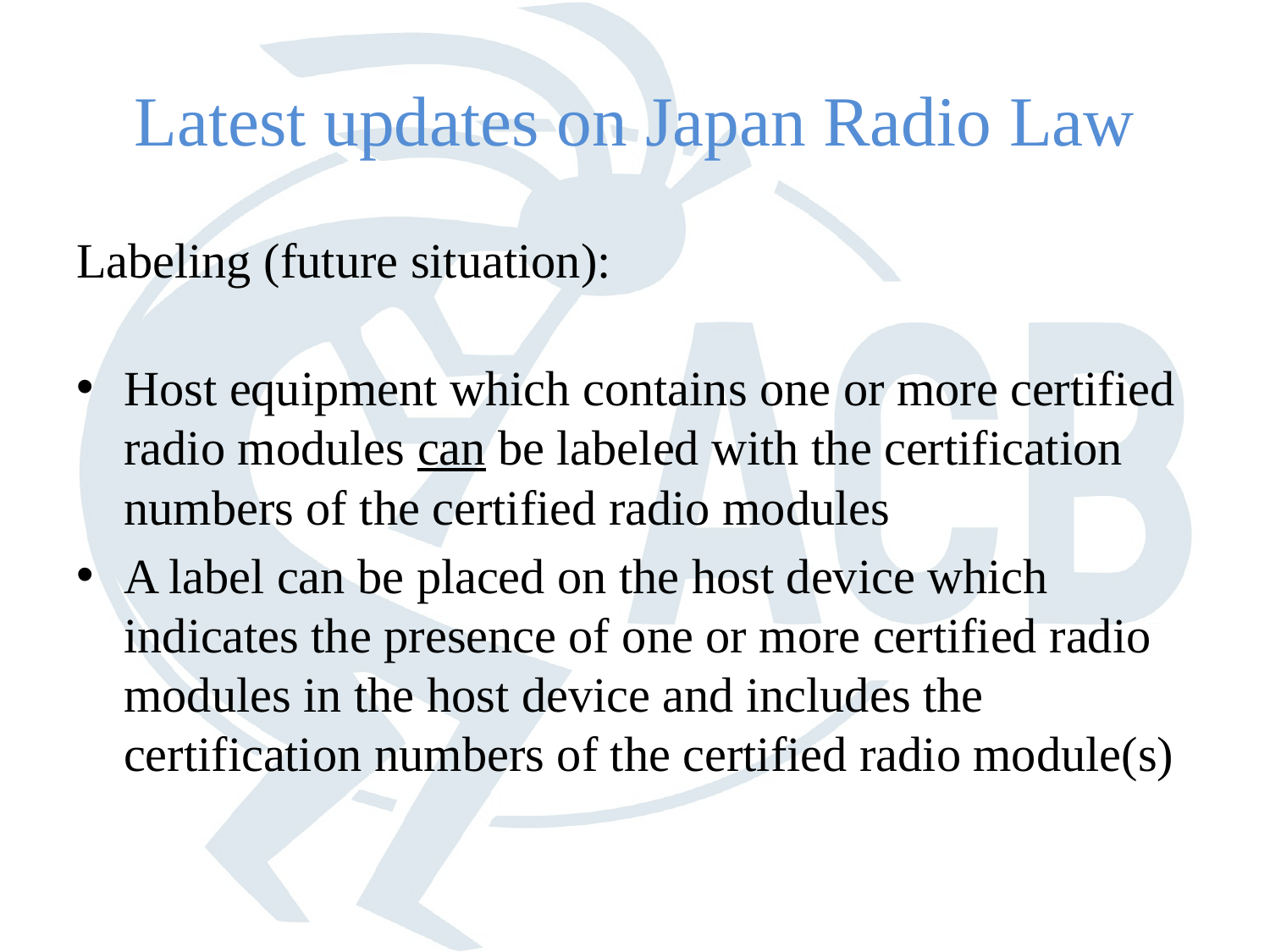

# Latest updates on Japan Radio Law
Labeling (future situation):
Host equipment which contains one or more certified radio modules can be labeled with the certification numbers of the certified radio modules
A label can be placed on the host device which indicates the presence of one or more certified radio modules in the host device and includes the certification numbers of the certified radio module(s)